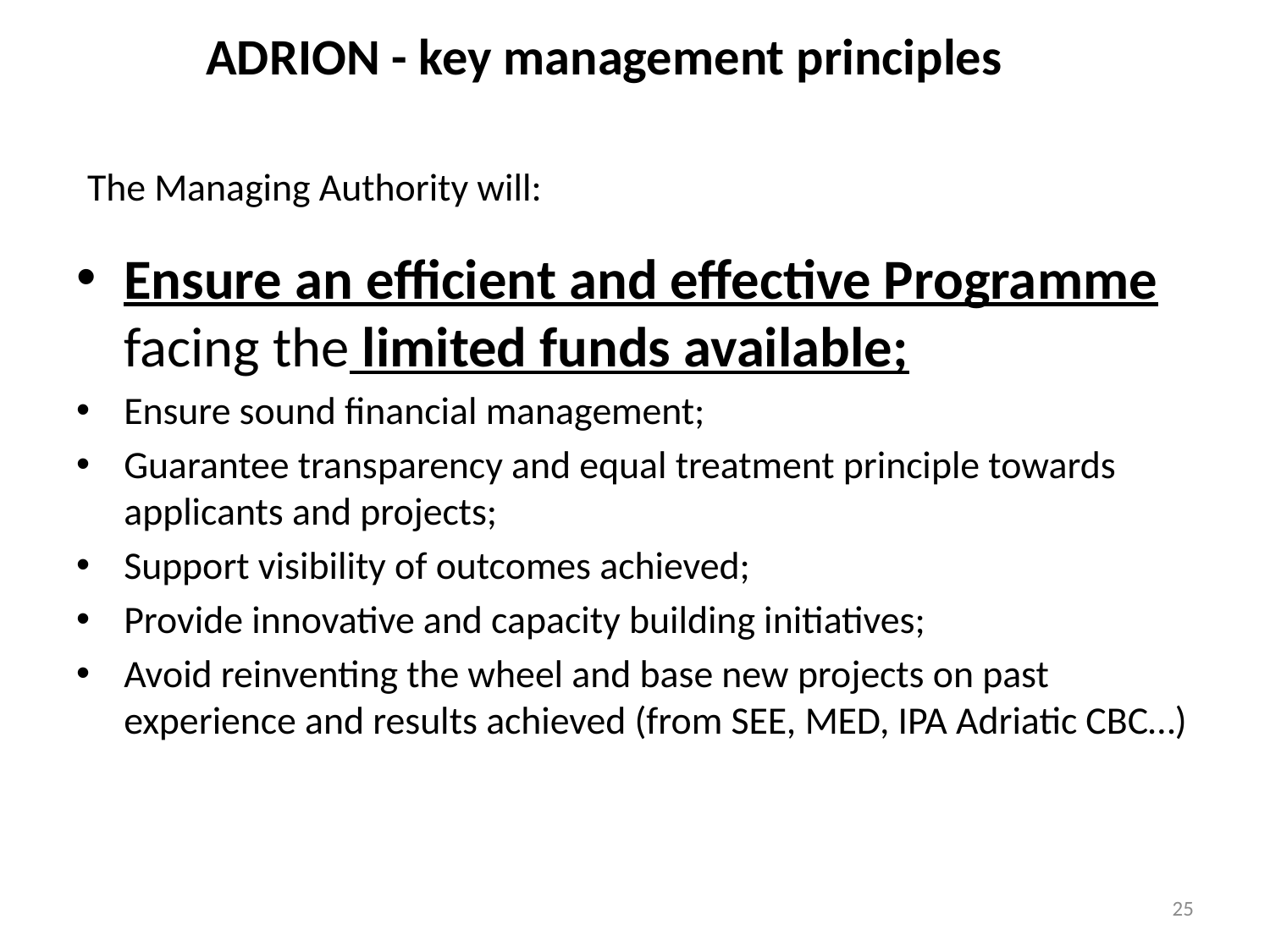

# ADRION - key management principles
The Managing Authority will:
Ensure an efficient and effective Programme facing the limited funds available;
Ensure sound financial management;
Guarantee transparency and equal treatment principle towards applicants and projects;
Support visibility of outcomes achieved;
Provide innovative and capacity building initiatives;
Avoid reinventing the wheel and base new projects on past experience and results achieved (from SEE, MED, IPA Adriatic CBC…)

25